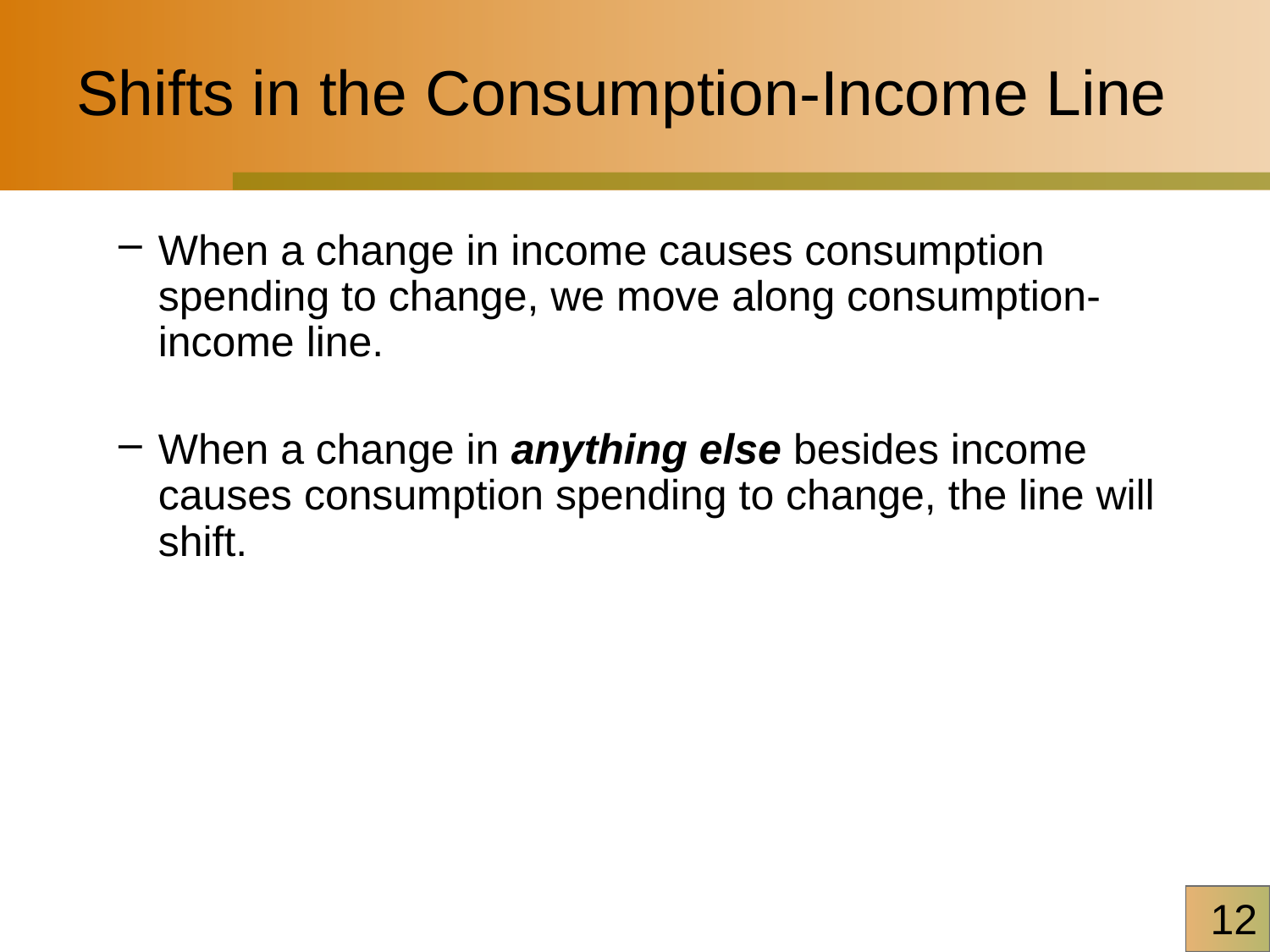

# Shifts in the Consumption-Income Line
When a change in income causes consumption spending to change, we move along consumption-income line.

When a change in anything else besides income causes consumption spending to change, the line will shift.
12